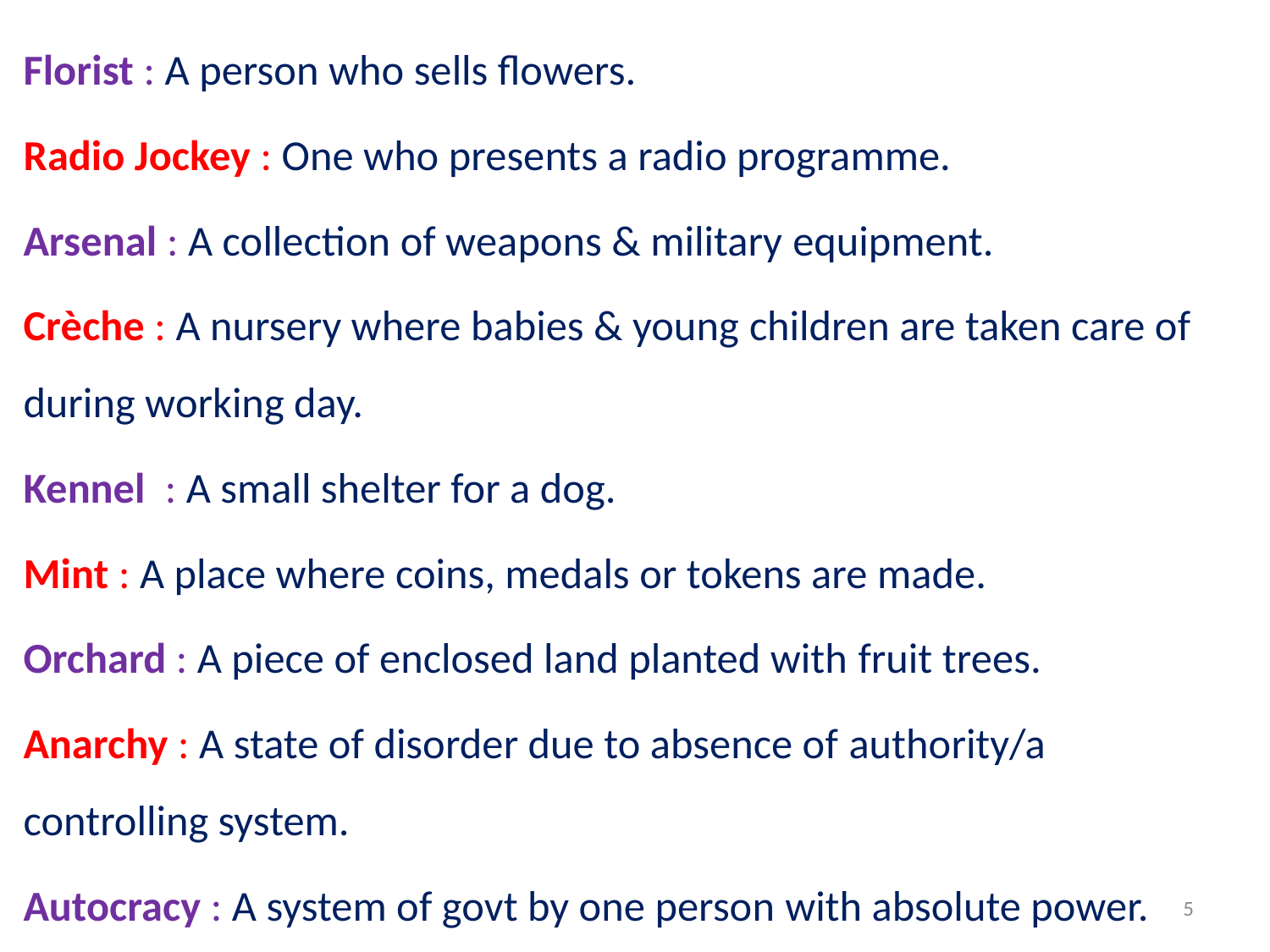

Florist : A person who sells flowers.
Radio Jockey : One who presents a radio programme.
Arsenal : A collection of weapons & military equipment.
Crèche : A nursery where babies & young children are taken care of during working day.
Kennel  : A small shelter for a dog.
Mint : A place where coins, medals or tokens are made.
Orchard : A piece of enclosed land planted with fruit trees.
Anarchy : A state of disorder due to absence of authority/a controlling system.
Autocracy : A system of govt by one person with absolute power.

5